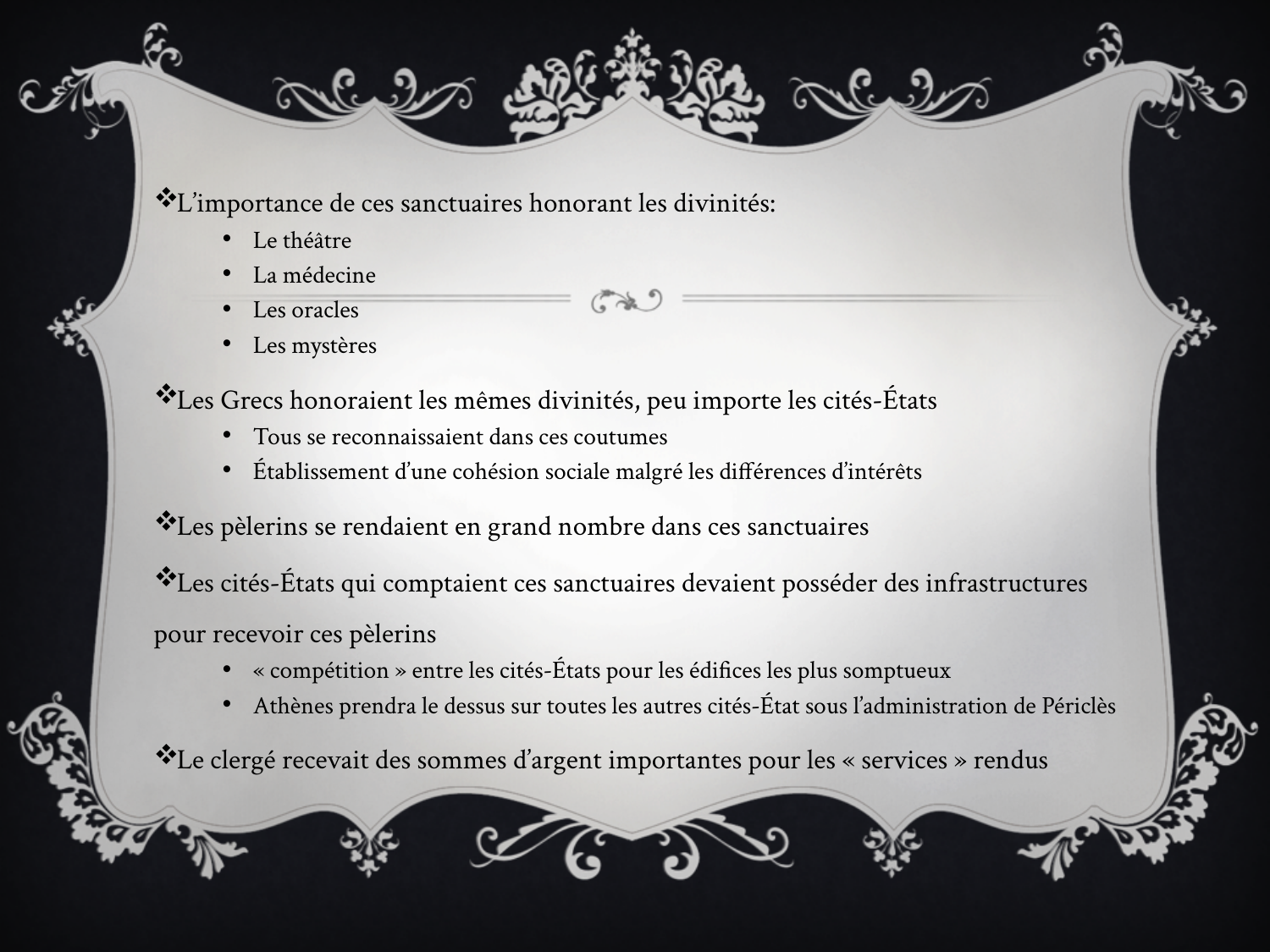

L’importance de ces sanctuaires honorant les divinités:
Le théâtre
La médecine
Les oracles
Les mystères
Les Grecs honoraient les mêmes divinités, peu importe les cités-États
Tous se reconnaissaient dans ces coutumes
Établissement d’une cohésion sociale malgré les différences d’intérêts
Les pèlerins se rendaient en grand nombre dans ces sanctuaires
Les cités-États qui comptaient ces sanctuaires devaient posséder des infrastructures pour recevoir ces pèlerins
« compétition » entre les cités-États pour les édifices les plus somptueux
Athènes prendra le dessus sur toutes les autres cités-État sous l’administration de Périclès
Le clergé recevait des sommes d’argent importantes pour les « services » rendus